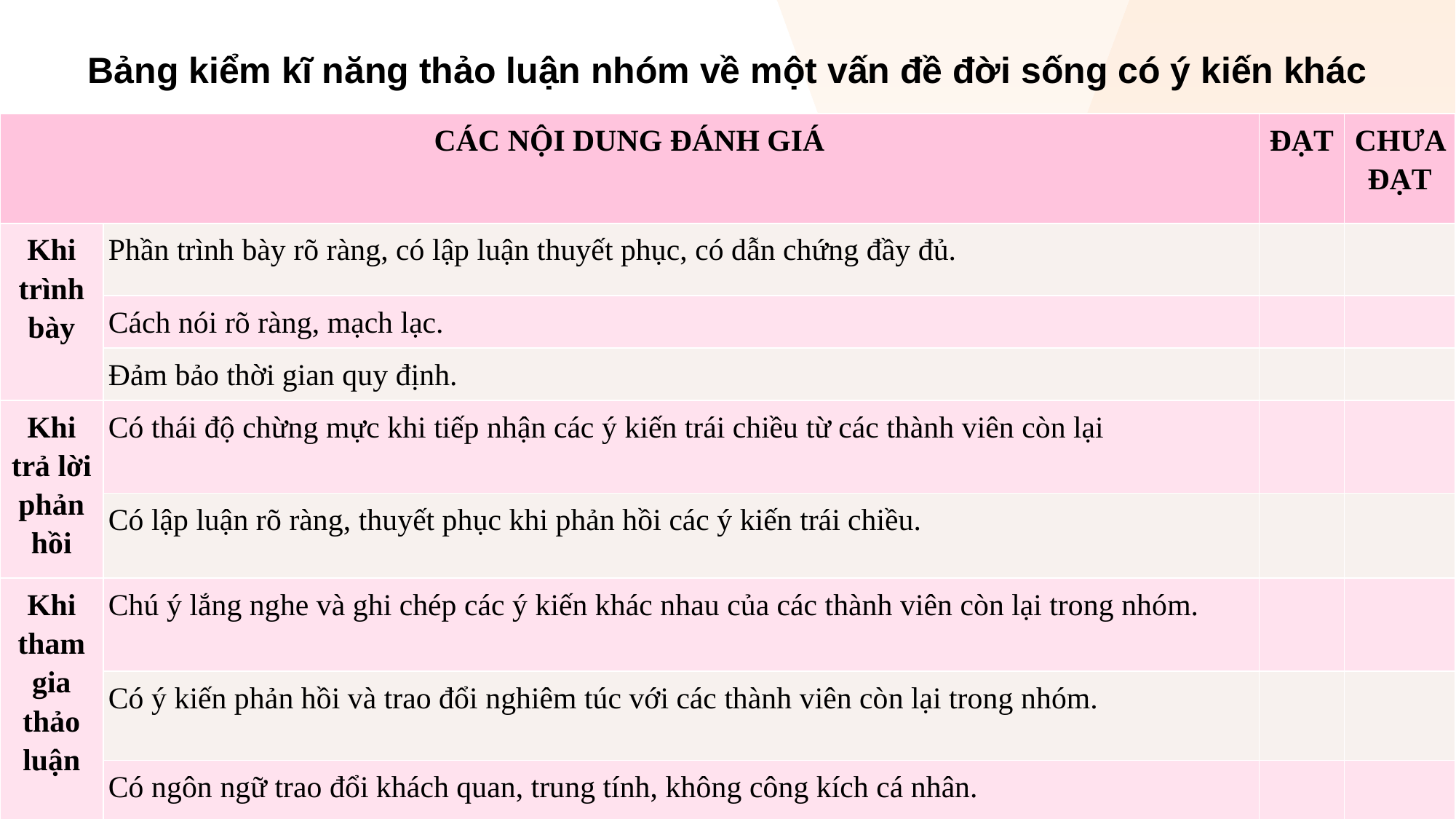

Bảng kiểm kĩ năng thảo luận nhóm về một vấn đề đời sống có ý kiến khác nhau
| CÁC NỘI DUNG ĐÁNH GIÁ |  | ĐẠT | CHƯA ĐẠT |
| --- | --- | --- | --- |
| Khi trình bày | Phần trình bày rõ ràng, có lập luận thuyết phục, có dẫn chứng đầy đủ. |  |  |
|  | Cách nói rõ ràng, mạch lạc. |  |  |
|  | Đảm bảo thời gian quy định. |  |  |
| Khi trả lời phản hồi | Có thái độ chừng mực khi tiếp nhận các ý kiến trái chiều từ các thành viên còn lại |  |  |
|  | Có lập luận rõ ràng, thuyết phục khi phản hồi các ý kiến trái chiều. |  |  |
| Khi tham gia thảo luận | Chú ý lắng nghe và ghi chép các ý kiến khác nhau của các thành viên còn lại trong nhóm. |  |  |
|  | Có ý kiến phản hồi và trao đổi nghiêm túc với các thành viên còn lại trong nhóm. |  |  |
|  | Có ngôn ngữ trao đổi khách quan, trung tính, không công kích cá nhân. |  |  |